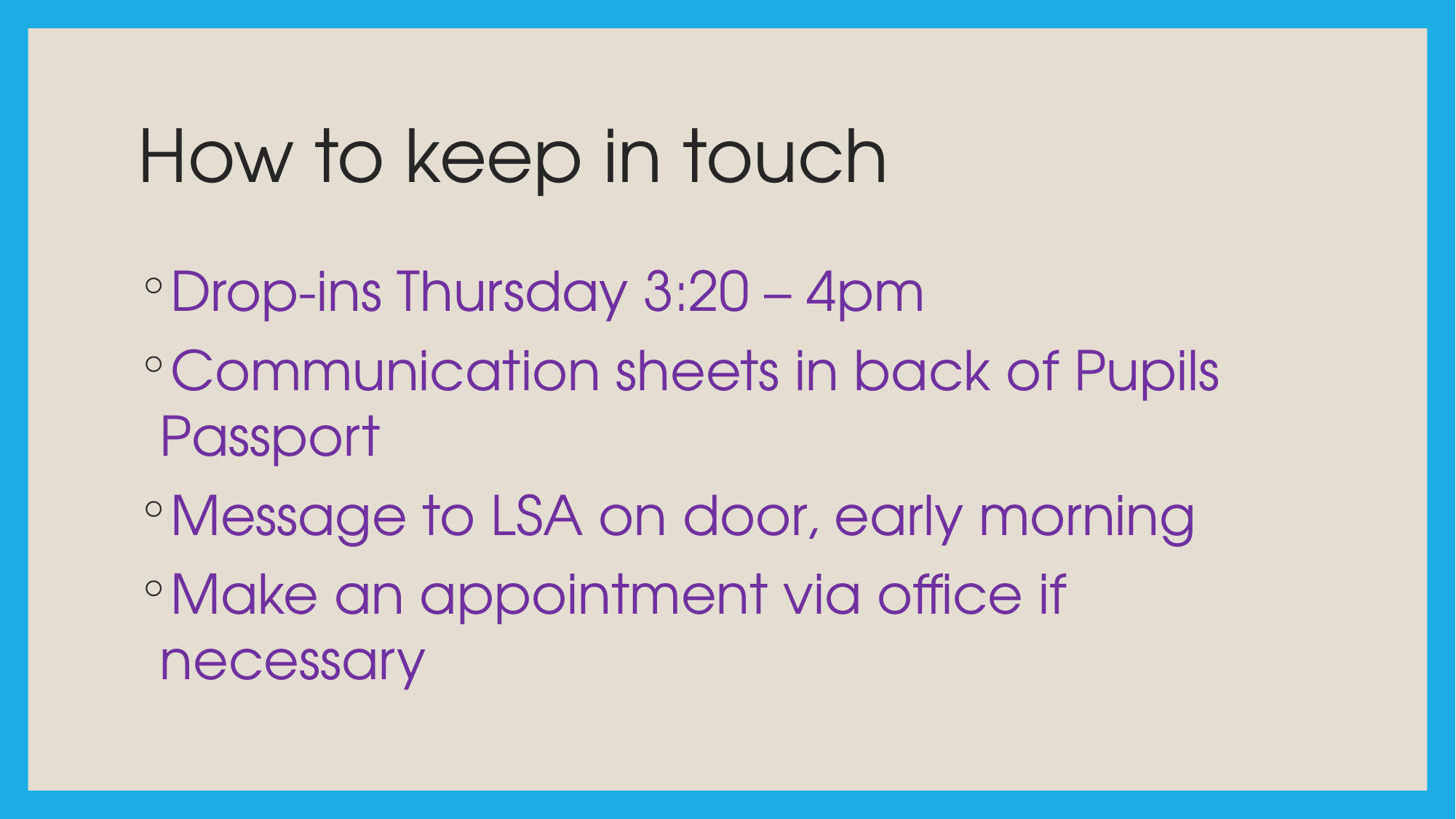

# How to keep in touch
Drop-ins Thursday 3:20 – 4pm
Communication sheets in back of Pupils Passport
Message to LSA on door, early morning
Make an appointment via office if necessary